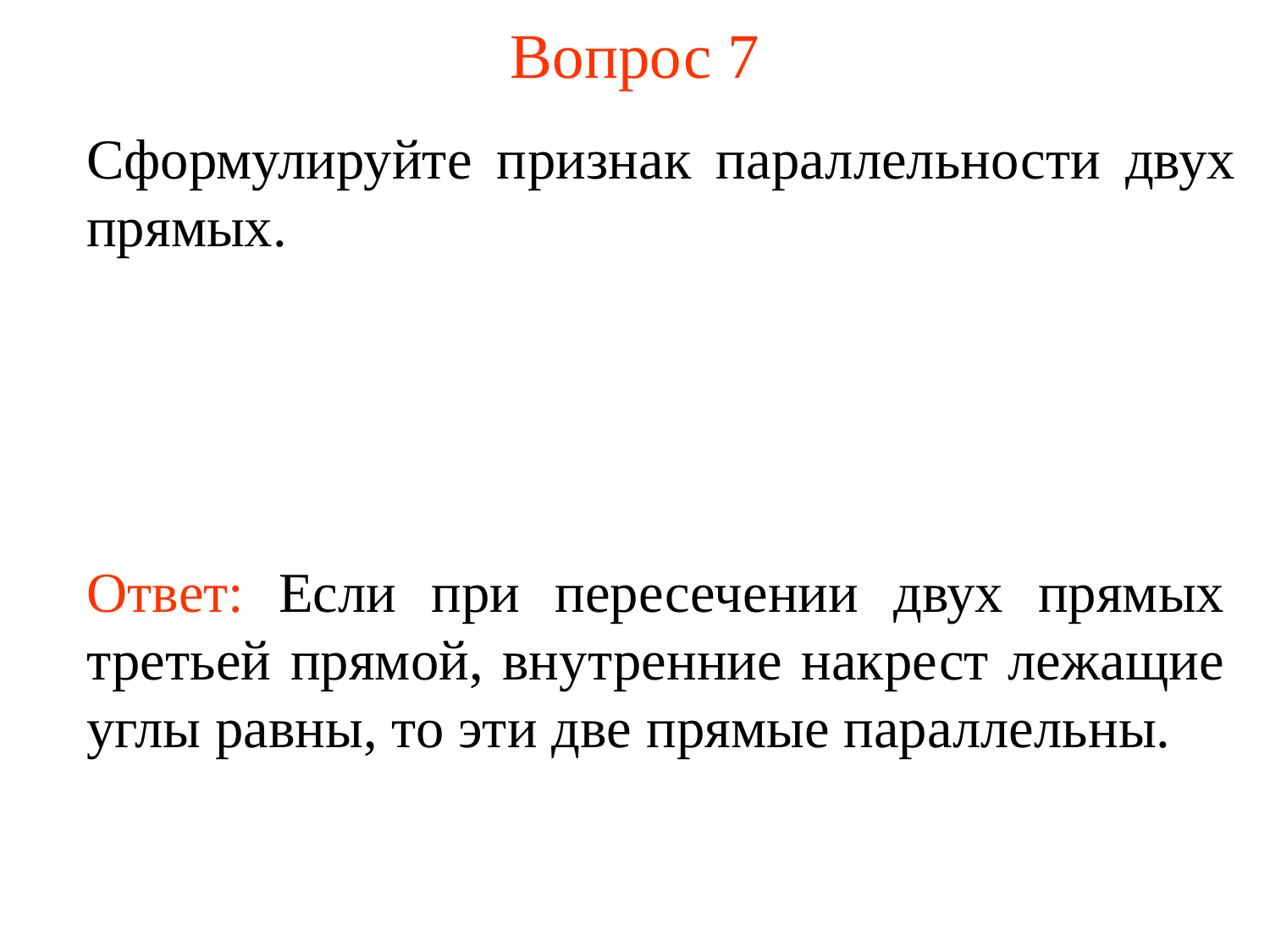

# Вопрос 7
Сформулируйте признак параллельности двух прямых.
Ответ: Если при пересечении двух прямых третьей прямой, внутренние накрест лежащие углы равны, то эти две прямые параллельны.